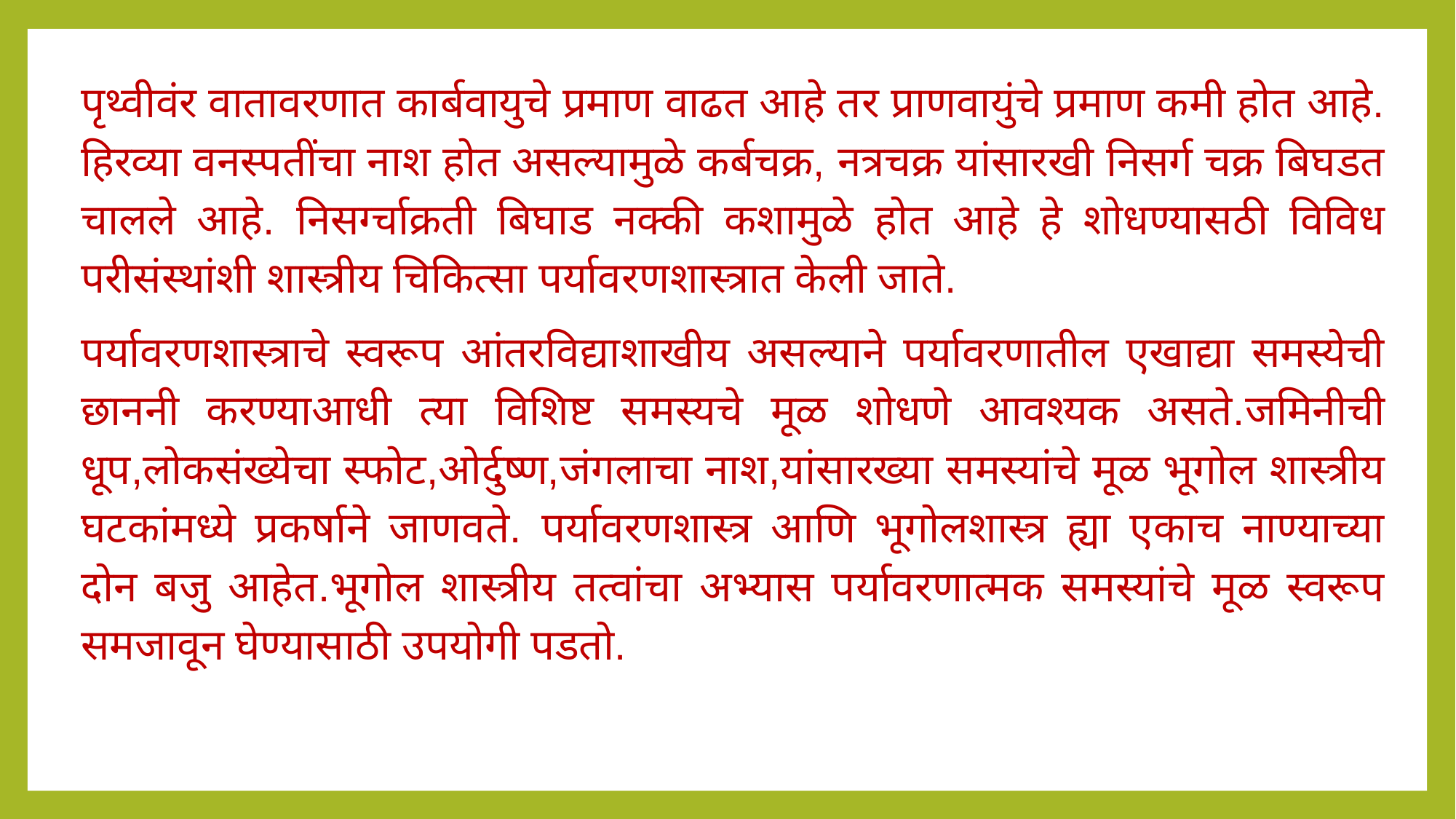

पृथ्वीवंर वातावरणात कार्बवायुचे प्रमाण वाढत आहे तर प्राणवायुंचे प्रमाण कमी होत आहे. हिरव्या वनस्पतींचा नाश होत असल्यामुळे कर्बचक्र, नत्रचक्र यांसारखी निसर्ग चक्र बिघडत चालले आहे. निसर्ग्चाक्रती बिघाड नक्की कशामुळे होत आहे हे शोधण्यासठी विविध परीसंस्थांशी शास्त्रीय चिकित्सा पर्यावरणशास्त्रात केली जाते.
पर्यावरणशास्त्राचे स्वरूप आंतरविद्याशाखीय असल्याने पर्यावरणातील एखाद्या समस्येची छाननी करण्याआधी त्या विशिष्ट समस्यचे मूळ शोधणे आवश्यक असते.जमिनीची धूप,लोकसंख्येचा स्फोट,ओर्दुष्ण,जंगलाचा नाश,यांसारख्या समस्यांचे मूळ भूगोल शास्त्रीय घटकांमध्ये प्रकर्षाने जाणवते. पर्यावरणशास्त्र आणि भूगोलशास्त्र ह्या एकाच नाण्याच्या दोन बजु आहेत.भूगोल शास्त्रीय तत्वांचा अभ्यास पर्यावरणात्मक समस्यांचे मूळ स्वरूप समजावून घेण्यासाठी उपयोगी पडतो.